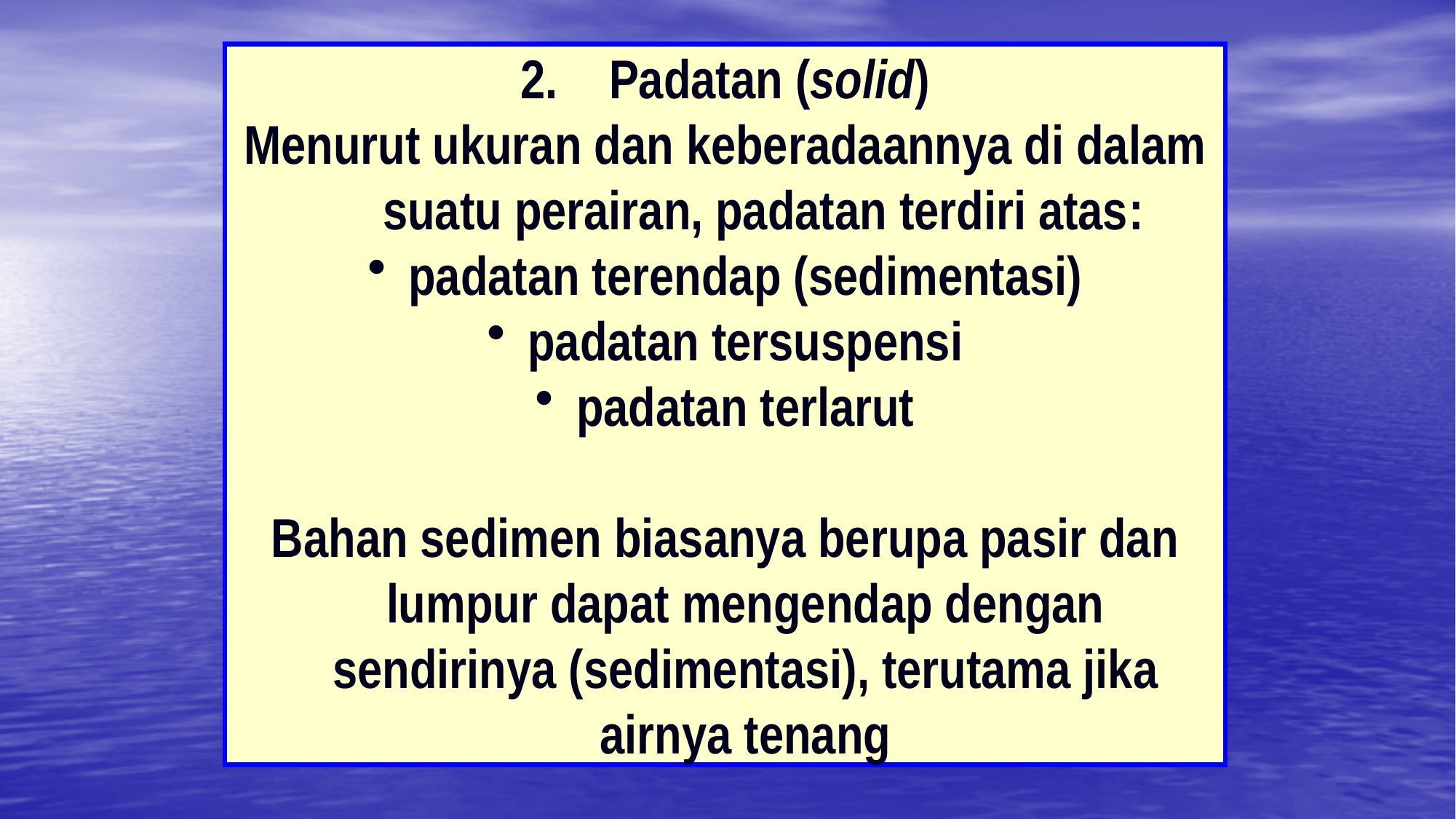

Padatan (solid)
Menurut ukuran dan keberadaannya di dalam suatu perairan, padatan terdiri atas:
padatan terendap (sedimentasi)
padatan tersuspensi
padatan terlarut

Bahan sedimen biasanya berupa pasir dan lumpur dapat mengendap dengan sendirinya (sedimentasi), terutama jika airnya tenang